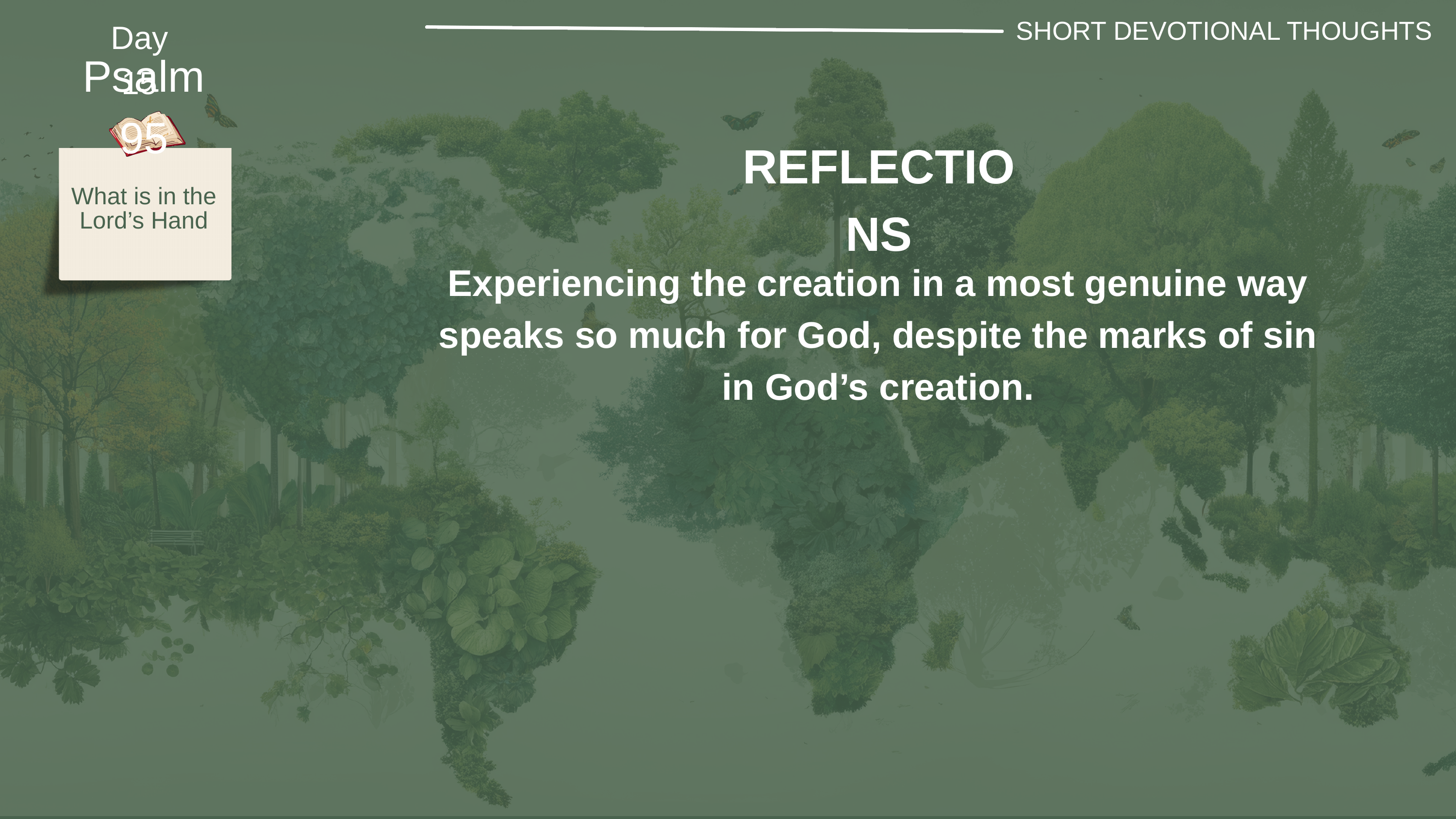

SHORT DEVOTIONAL THOUGHTS
Day 15

Psalm 95

REFLECTIONS

What is in the Lord’s Hand
Experiencing the creation in a most genuine way speaks so much for God, despite the marks of sin in God’s creation.